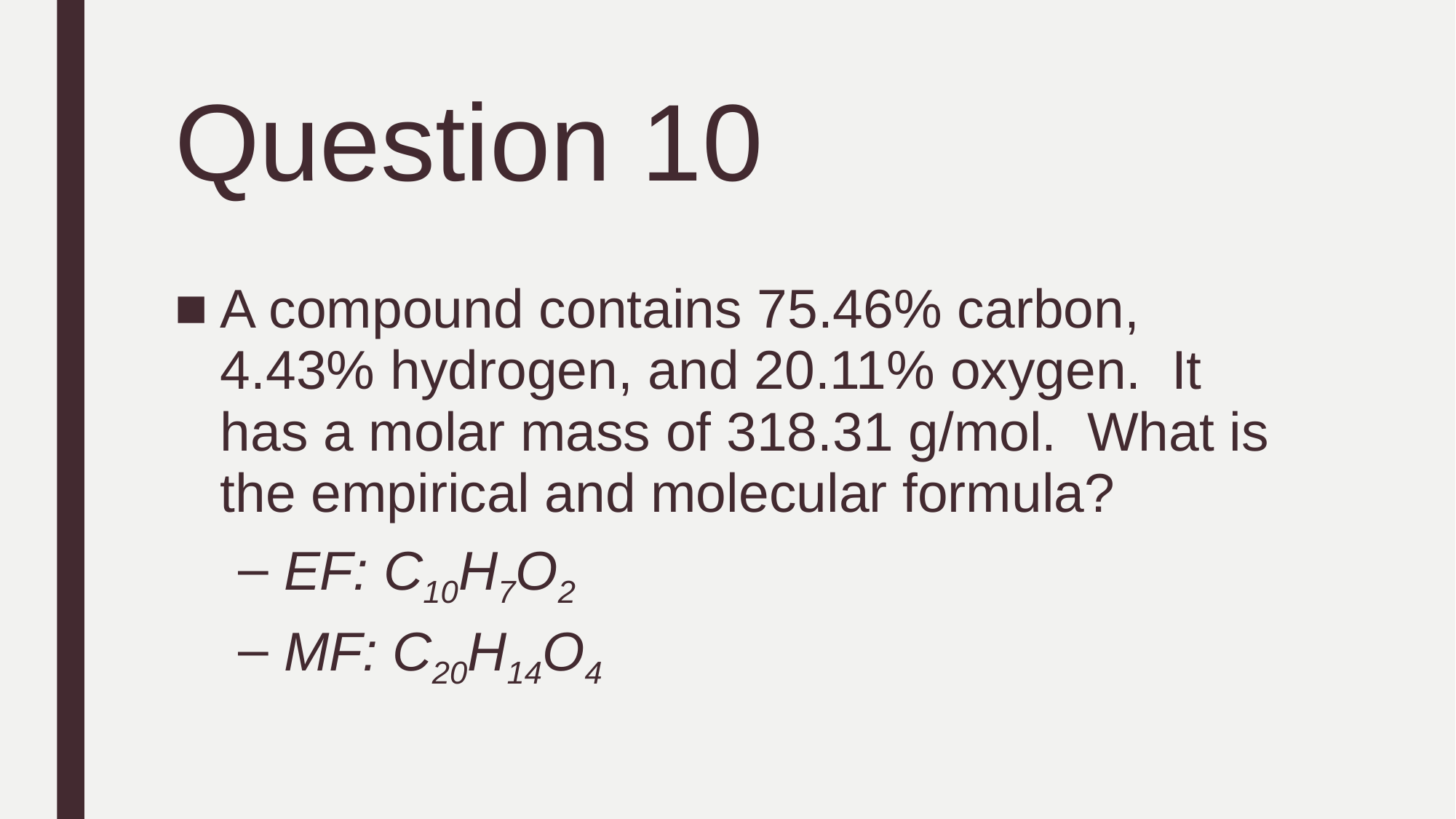

# Question 10
A compound contains 75.46% carbon, 4.43% hydrogen, and 20.11% oxygen.  It has a molar mass of 318.31 g/mol.  What is the empirical and molecular formula?
EF: C10H7O2
MF: C20H14O4